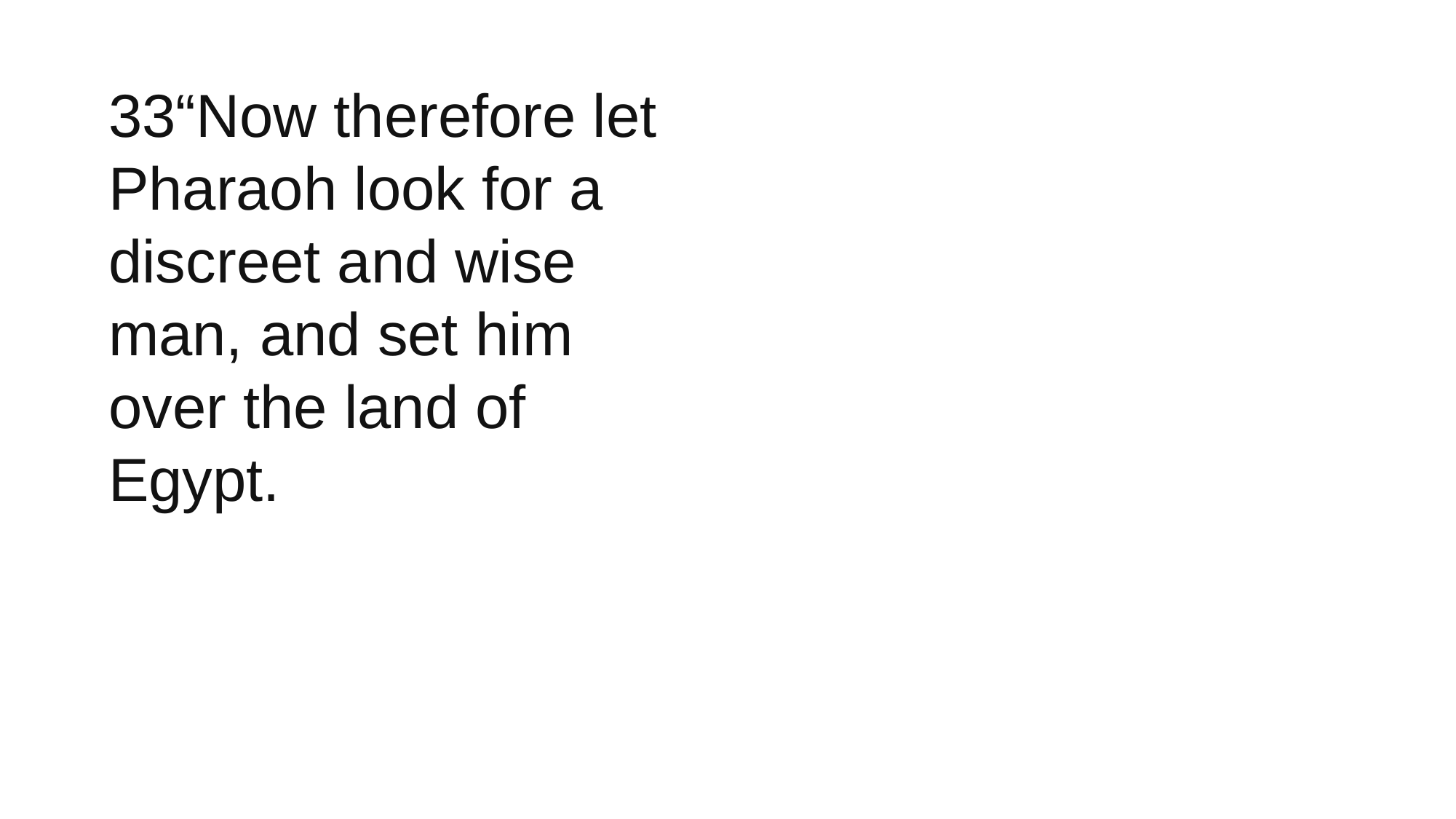

33“Now therefore let Pharaoh look for a discreet and wise man, and set him over the land of Egypt.